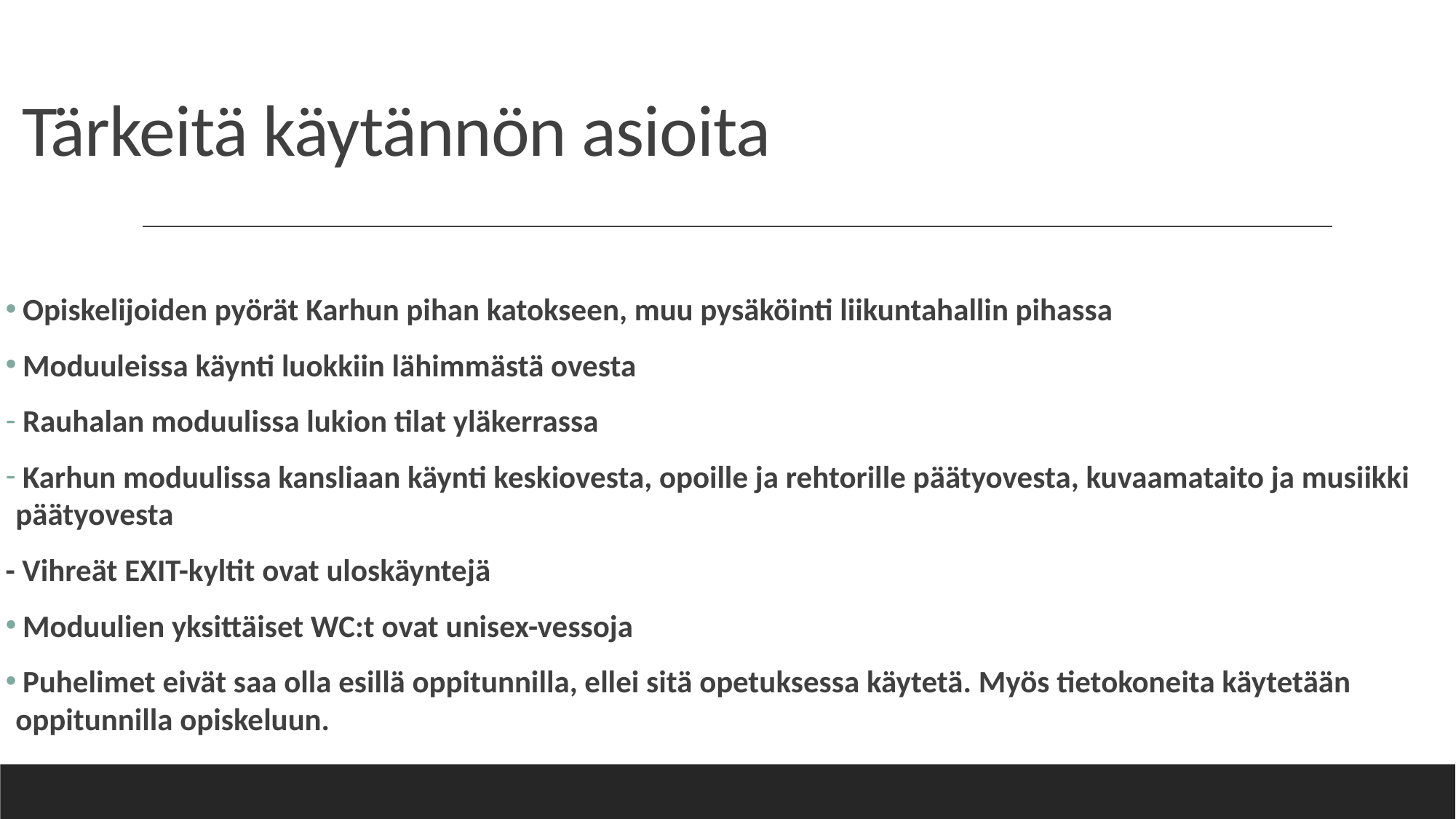

# Tärkeitä käytännön asioita

 Opiskelijoiden pyörät Karhun pihan katokseen, muu pysäköinti liikuntahallin pihassa
 Moduuleissa käynti luokkiin lähimmästä ovesta
 Rauhalan moduulissa lukion tilat yläkerrassa
 Karhun moduulissa kansliaan käynti keskiovesta, opoille ja rehtorille päätyovesta, kuvaamataito ja musiikki päätyovesta
- Vihreät EXIT-kyltit ovat uloskäyntejä
 Moduulien yksittäiset WC:t ovat unisex-vessoja
 Puhelimet eivät saa olla esillä oppitunnilla, ellei sitä opetuksessa käytetä. Myös tietokoneita käytetään oppitunnilla opiskeluun.